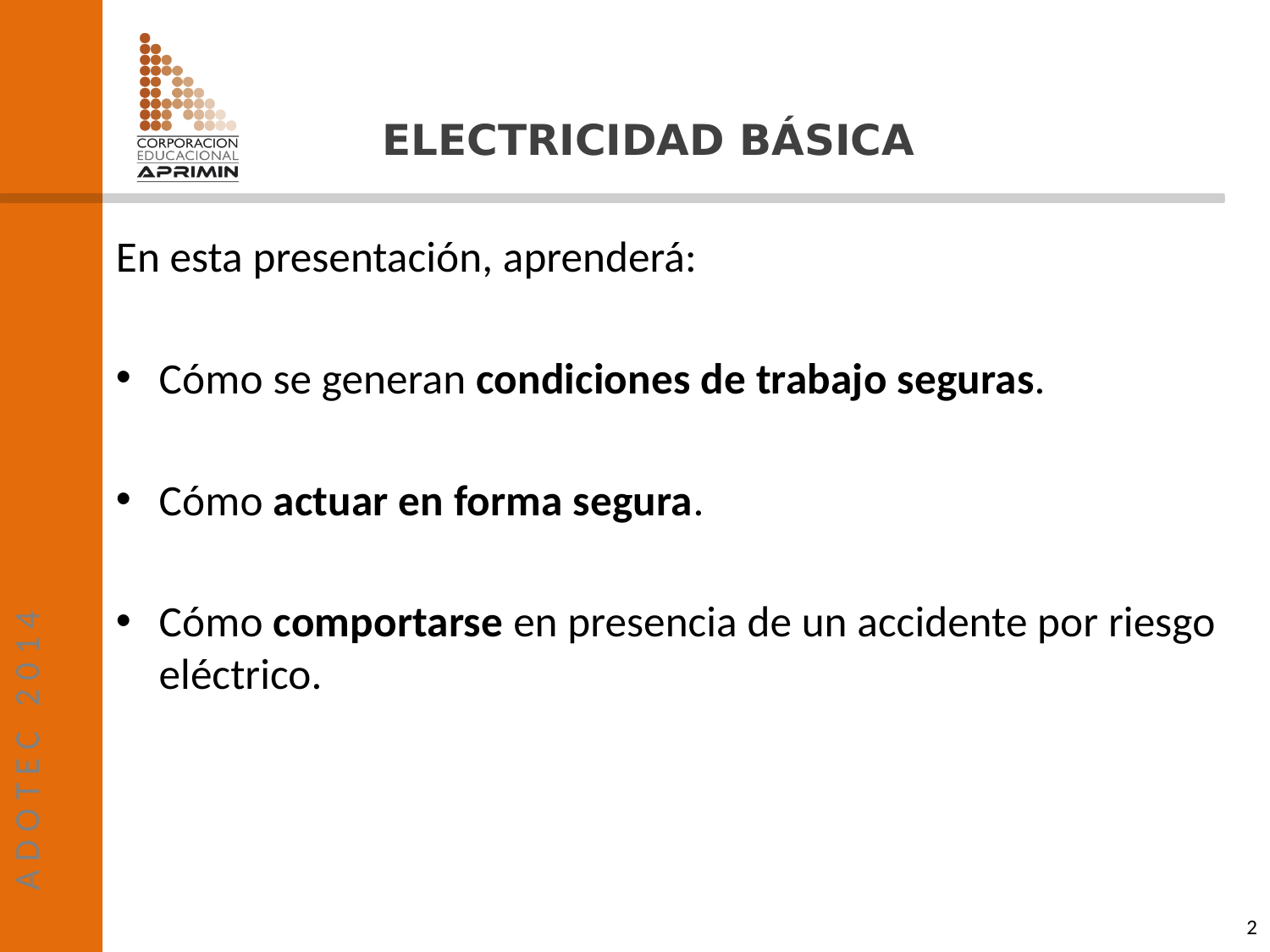

En esta presentación, aprenderá:

Cómo se generan condiciones de trabajo seguras.

Cómo actuar en forma segura.

Cómo comportarse en presencia de un accidente por riesgo eléctrico.
2